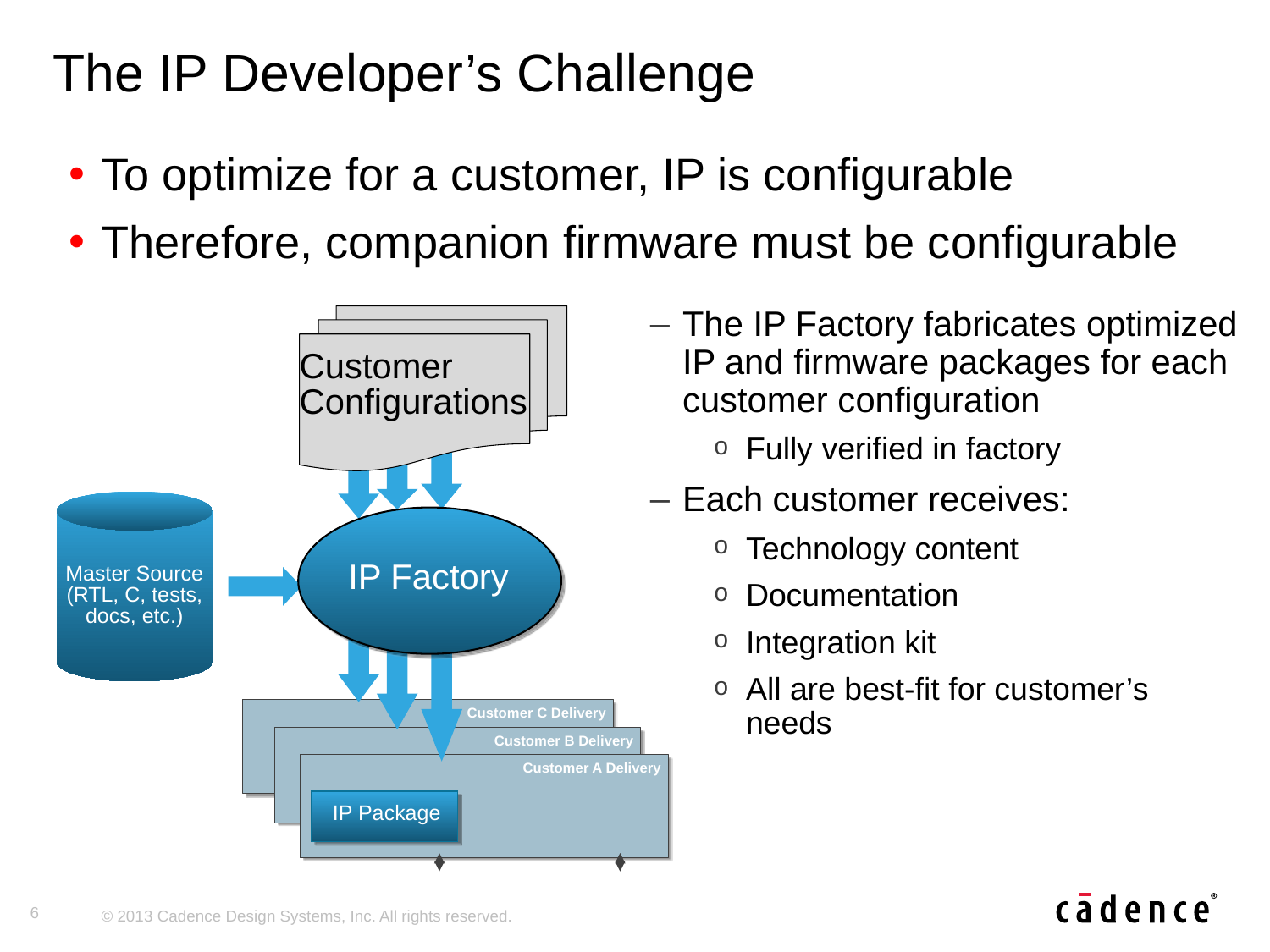

# The IP Developer’s Challenge
To optimize for a customer, IP is configurable
Therefore, companion firmware must be configurable
The IP Factory fabricates optimized IP and firmware packages for each customer configuration
Fully verified in factory
Each customer receives:
Technology content
Documentation
Integration kit
All are best-fit for customer’s needs

Customer Configurations

Master Source (RTL, C, tests, docs, etc.)

IP Factory

Customer C Delivery
UART

GPIO

A15

A7

A7

L2  cache

Other
Peripherals

INTC

Other

Modem

Other

Cache Coherent Fabric
Timer

JTAG

TLM Router

CPU

Customer B Delivery
UART

GPIO

A15

A7

A7

L2  cache

Other
Peripherals

INTC

Other

Modem

Other

Cache Coherent Fabric
Timer

JTAG

Customer A Delivery

IP Package